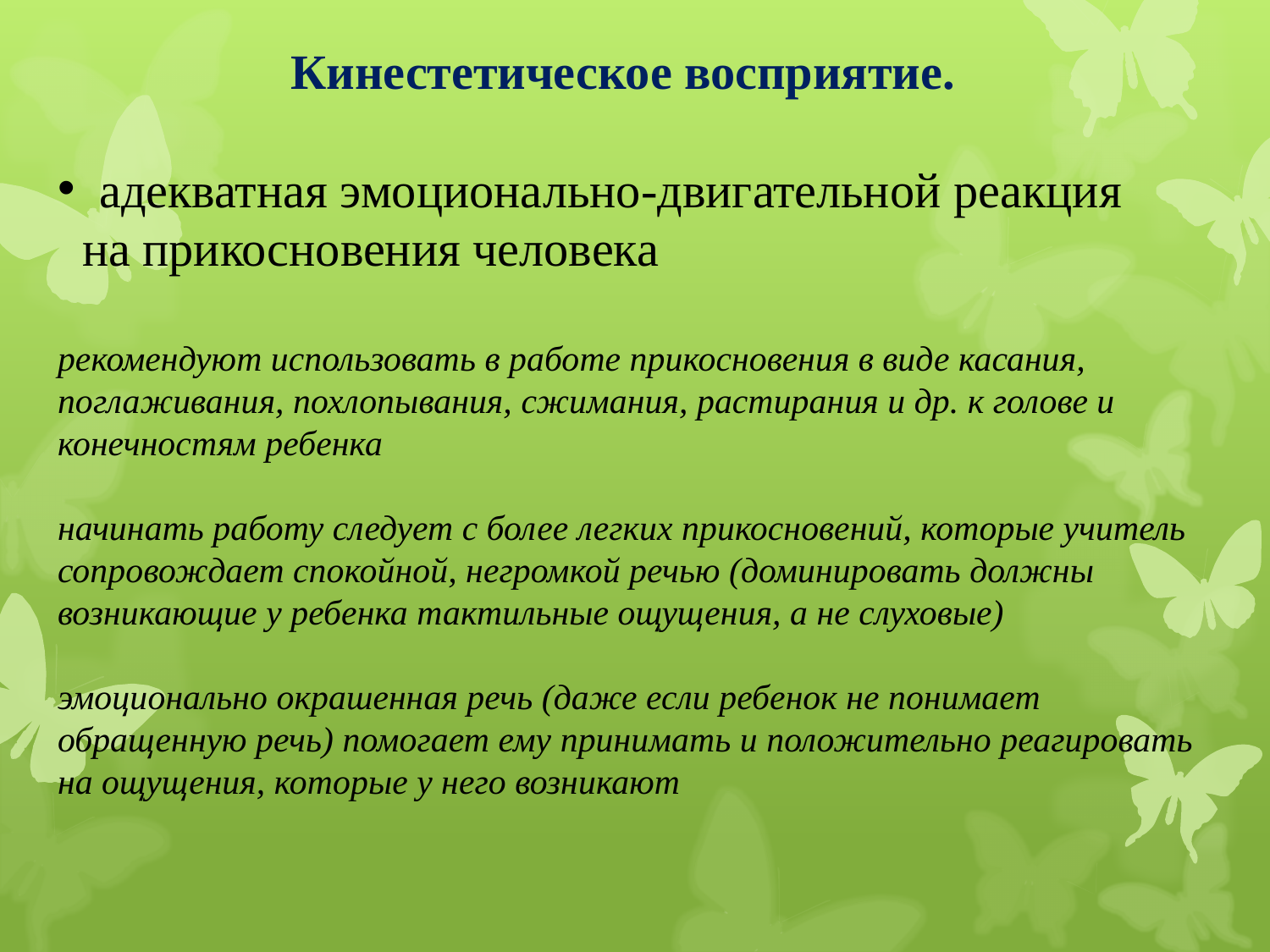

Кинестетическое восприятие.

  адекватная эмоционально-двигательной реакция
  на прикосновения человека

рекомендуют использовать в работе прикосновения в виде касания, поглаживания, похлопывания, сжимания, растирания и др. к голове и конечностям ребенка

начинать работу следует с более легких прикосновений, которые учитель сопровождает спокойной, негромкой речью (доминировать должны возникающие у ребенка тактильные ощущения, а не слуховые)

эмоционально окрашенная речь (даже если ребенок не понимает обращенную речь) помогает ему принимать и положительно реагировать на ощущения, которые у него возникают